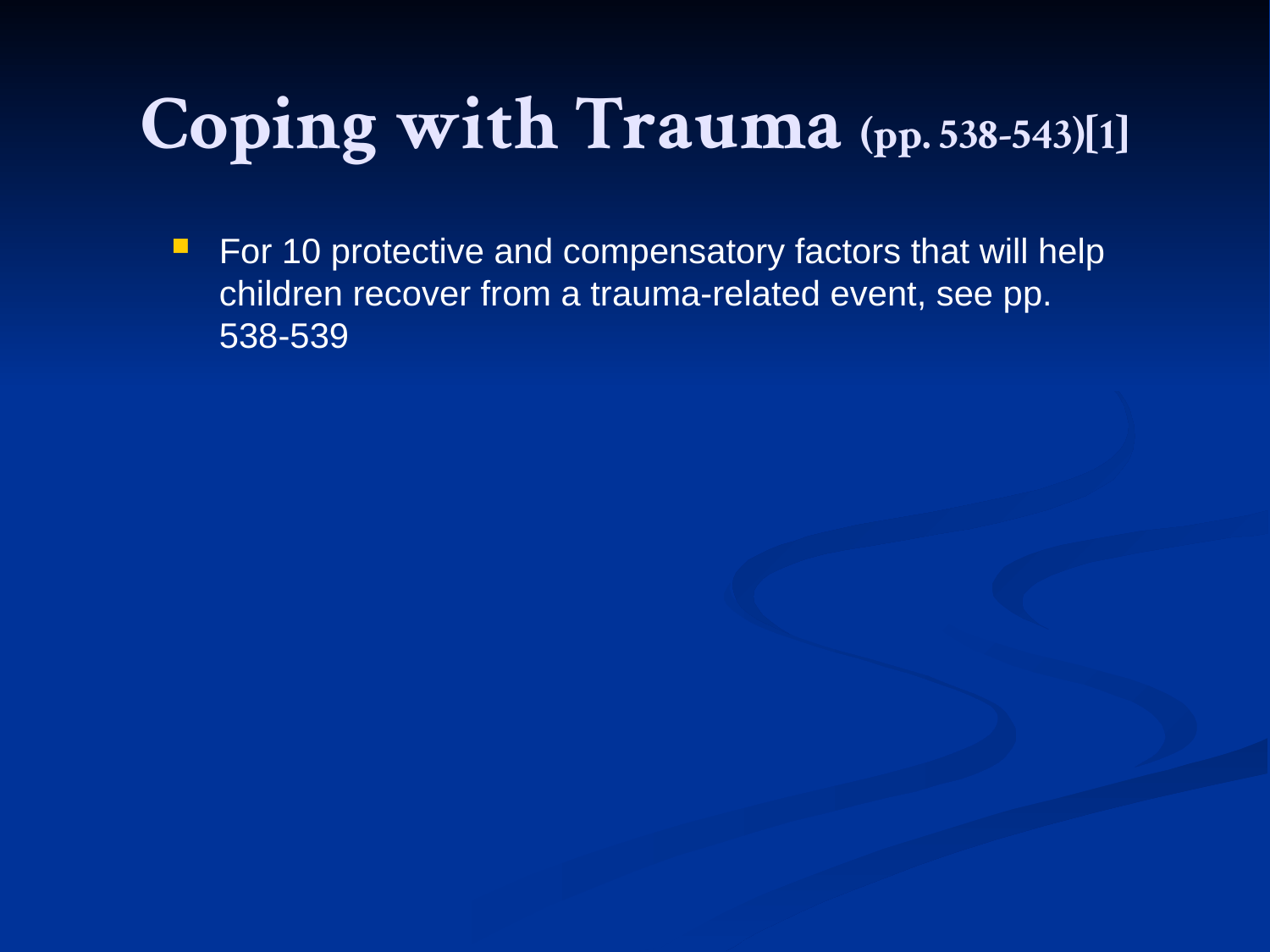

# Coping with Trauma (pp. 538-543)[1]
For 10 protective and compensatory factors that will help children recover from a trauma-related event, see pp. 538-539